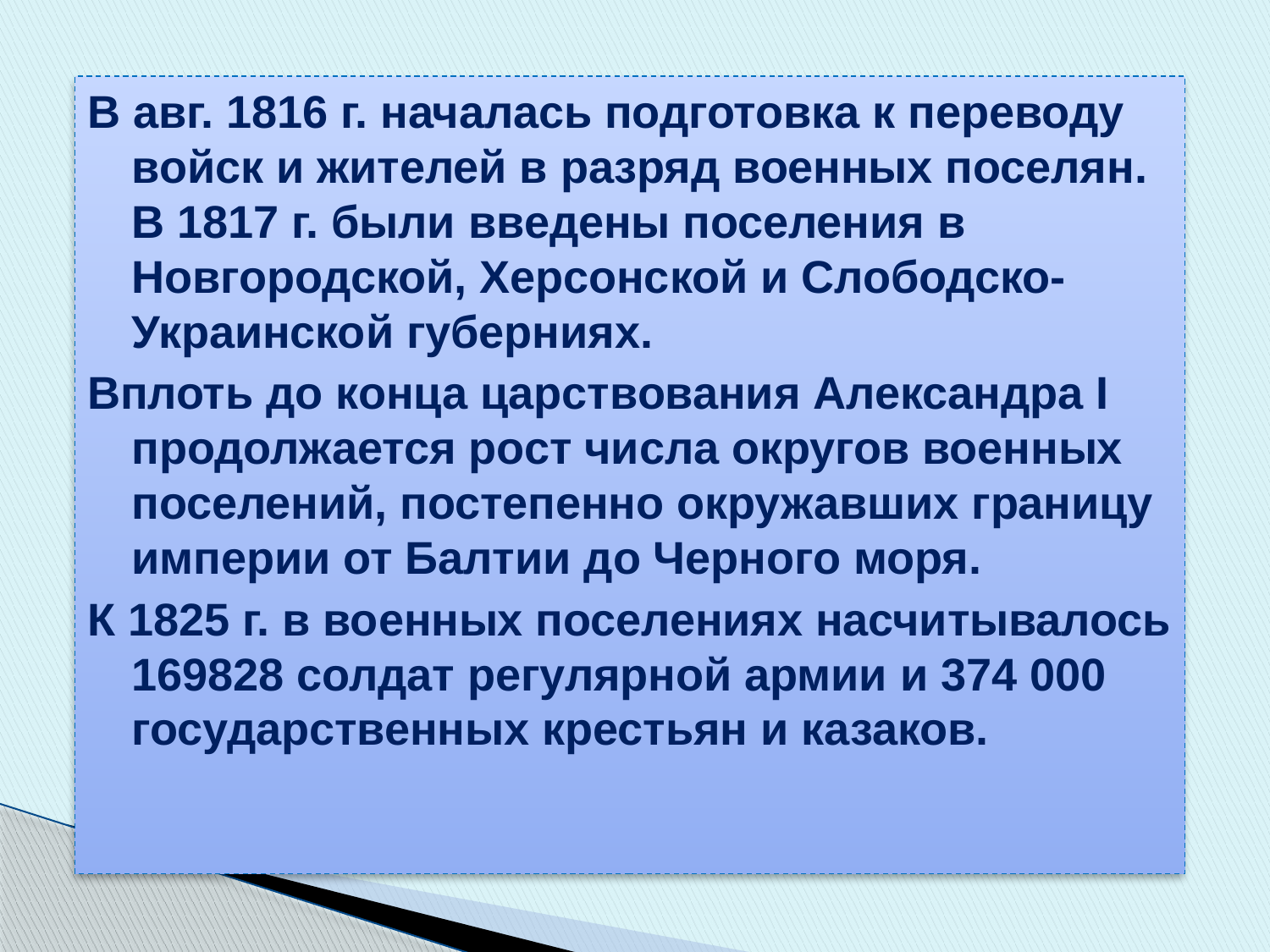

В авг. 1816 г. началась подготовка к переводу войск и жителей в разряд военных поселян. В 1817 г. были введены поселения в Новгородской, Херсонской и Слободско-Украинской губерниях.
Вплоть до конца царствования Александра I продолжается рост числа округов военных поселений, постепенно окружавших границу империи от Балтии до Черного моря.
К 1825 г. в военных поселениях насчитывалось 169828 солдат регулярной армии и 374 000 государственных крестьян и казаков.